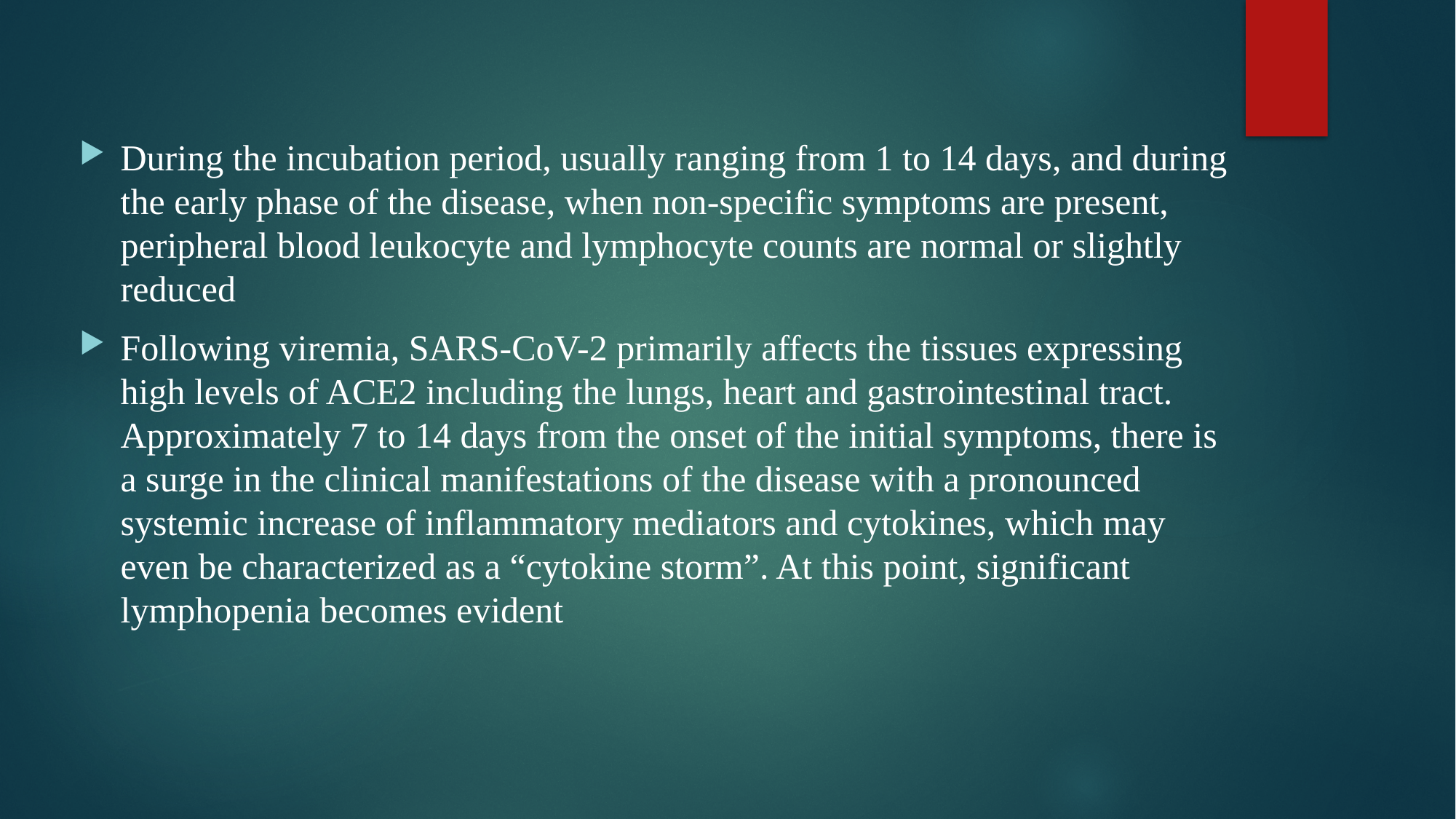

During the incubation period, usually ranging from 1 to 14 days, and during the early phase of the disease, when non-specific symptoms are present, peripheral blood leukocyte and lymphocyte counts are normal or slightly reduced
Following viremia, SARS-CoV-2 primarily affects the tissues expressing high levels of ACE2 including the lungs, heart and gastrointestinal tract. Approximately 7 to 14 days from the onset of the initial symptoms, there is a surge in the clinical manifestations of the disease with a pronounced systemic increase of inflammatory mediators and cytokines, which may even be characterized as a “cytokine storm”. At this point, significant lymphopenia becomes evident